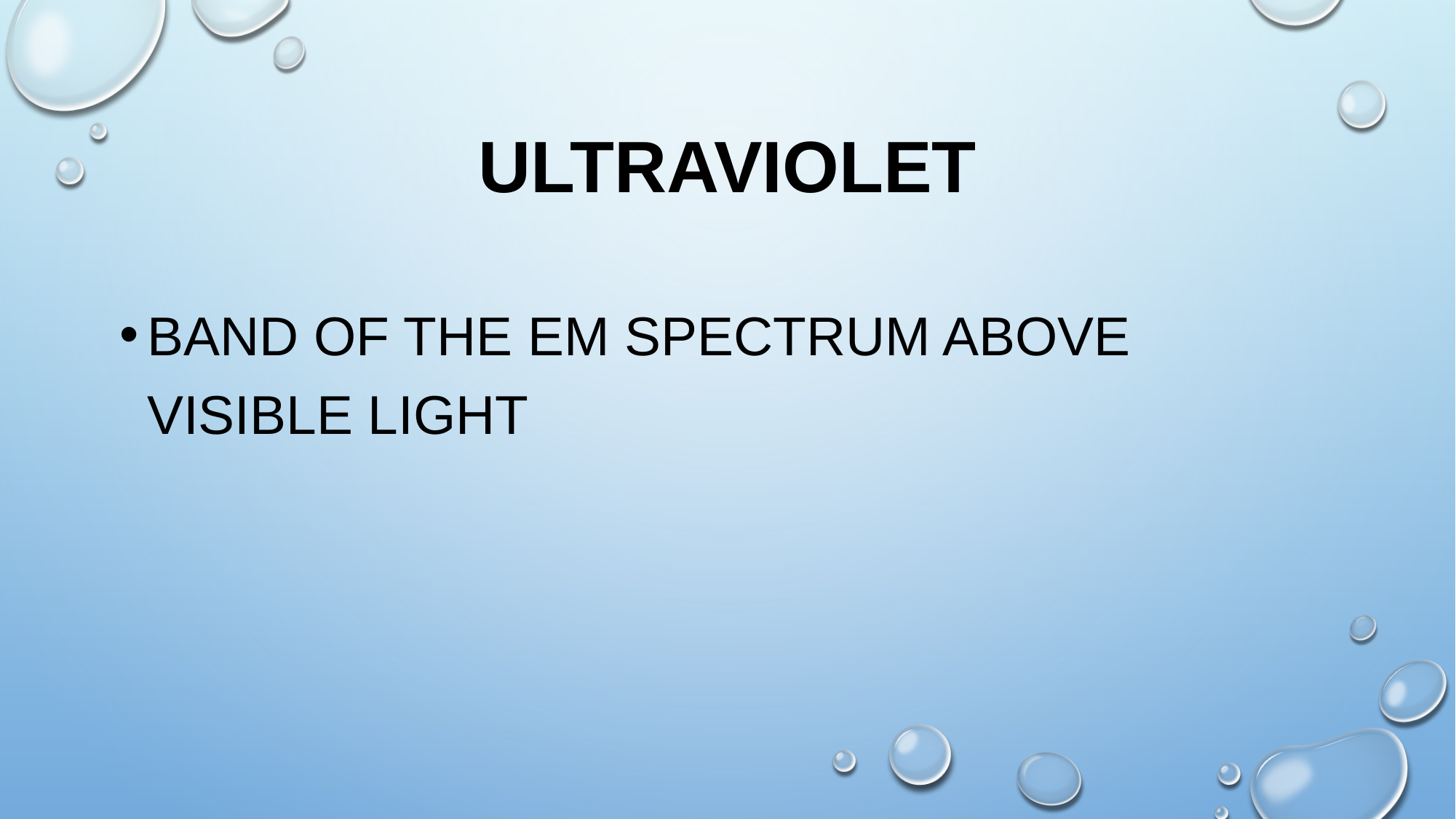

# ultraviolet
Band of the EM spectrum above visible light